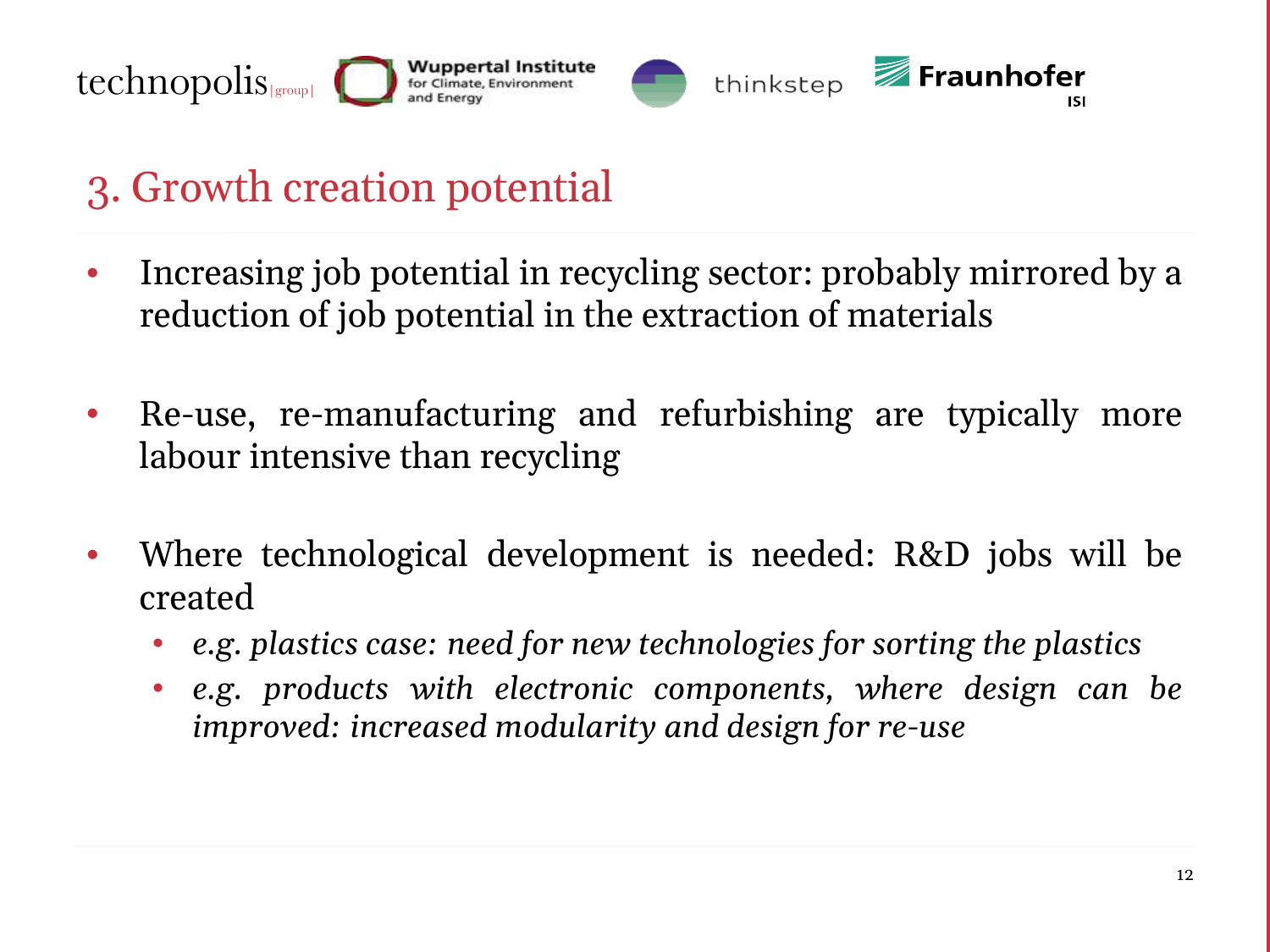

# 3. Growth creation potential
Increasing job potential in recycling sector: probably mirrored by a reduction of job potential in the extraction of materials

Re-use, re-manufacturing and refurbishing are typically more labour intensive than recycling

Where technological development is needed: R&D jobs will be created
e.g. plastics case: need for new technologies for sorting the plastics
e.g. products with electronic components, where design can be improved: increased modularity and design for re-use
12